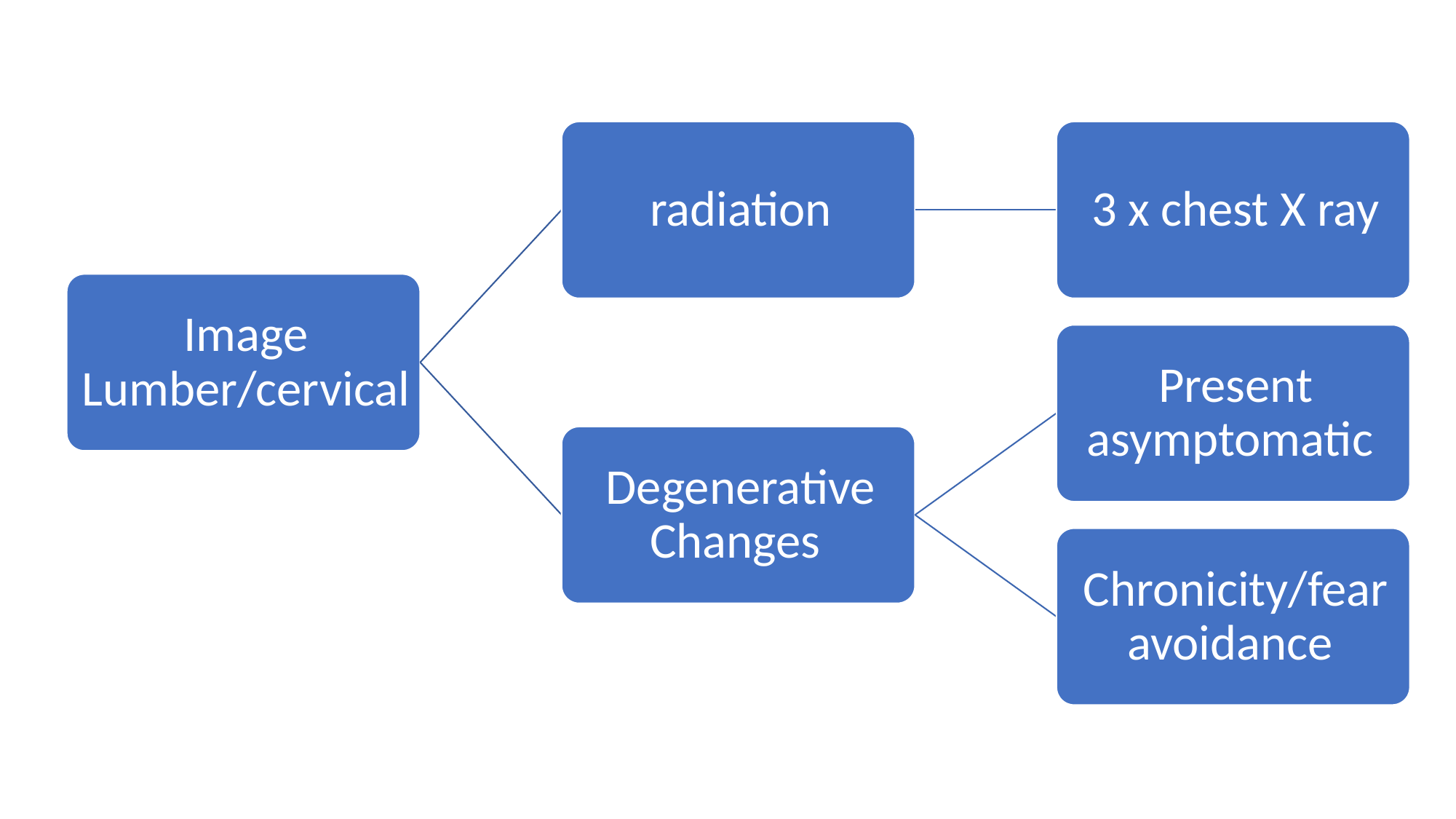

Image Lumber/cervical

radiation

3 x chest X ray

Degenerative Changes

Present asymptomatic

Chronicity/fear avoidance